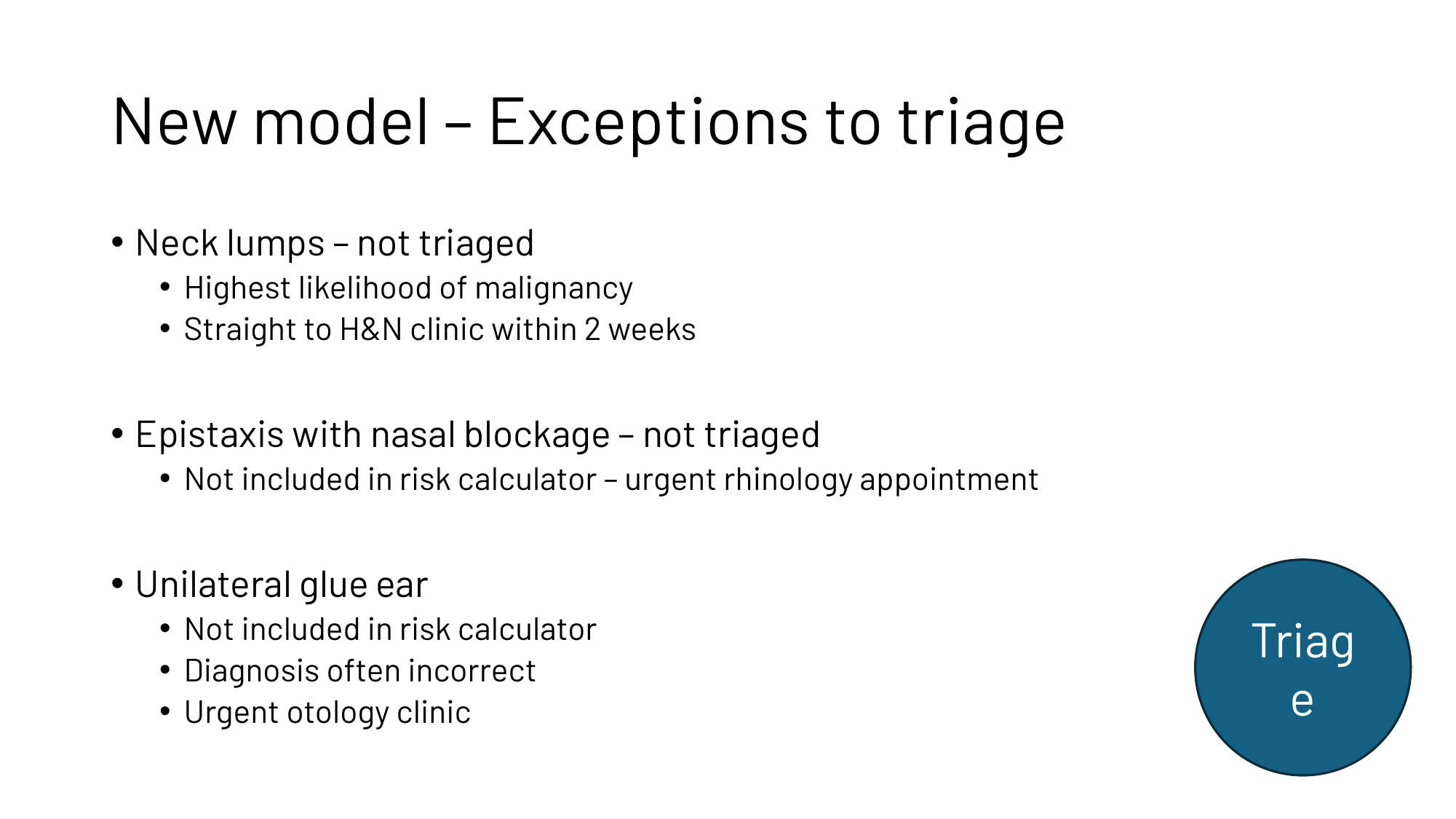

# New model – Exceptions to triage
Neck lumps – not triaged
Highest likelihood of malignancy
Straight to H&N clinic within 2 weeks

Epistaxis with nasal blockage – not triaged
Not included in risk calculator – urgent rhinology appointment

Unilateral glue ear
Not included in risk calculator
Diagnosis often incorrect
Urgent otology clinic
Triage